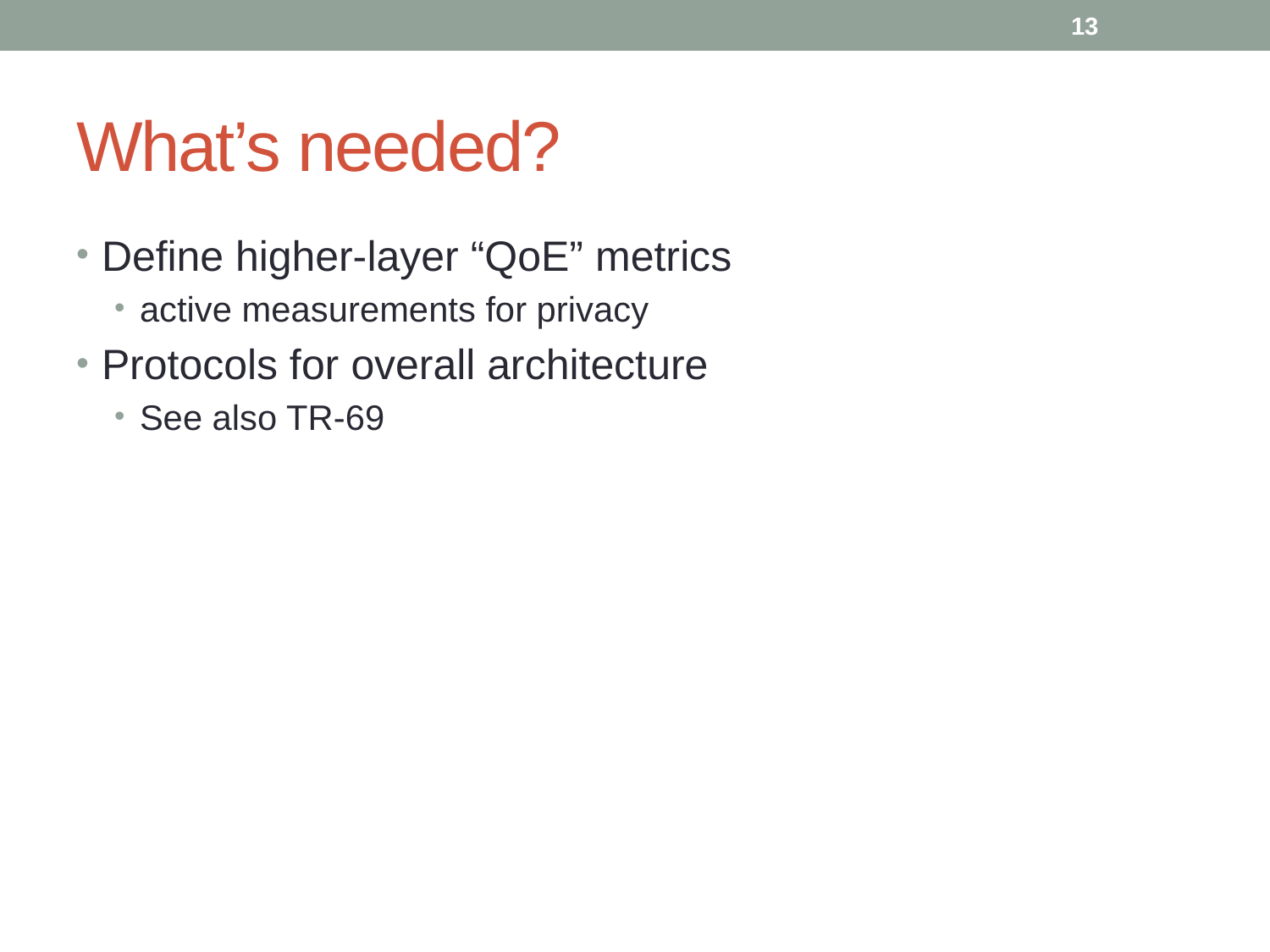

13
# What’s needed?
Define higher-layer “QoE” metrics
active measurements for privacy
Protocols for overall architecture
See also TR-69